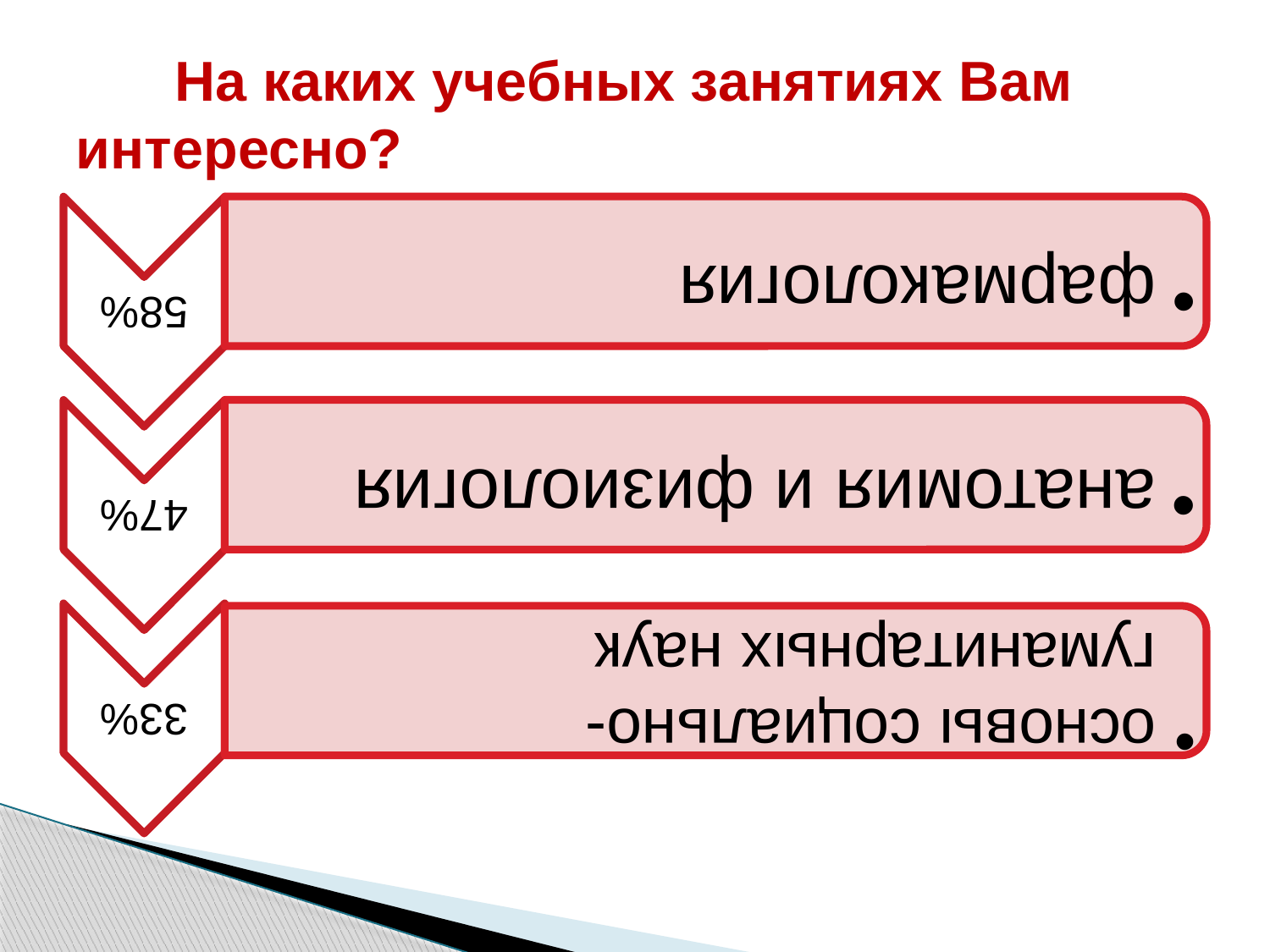

# На каких учебных занятиях Вам интересно?
58%
фармакология
47%
анатомия и физиология
33%
основы социально-гуманитарных наук